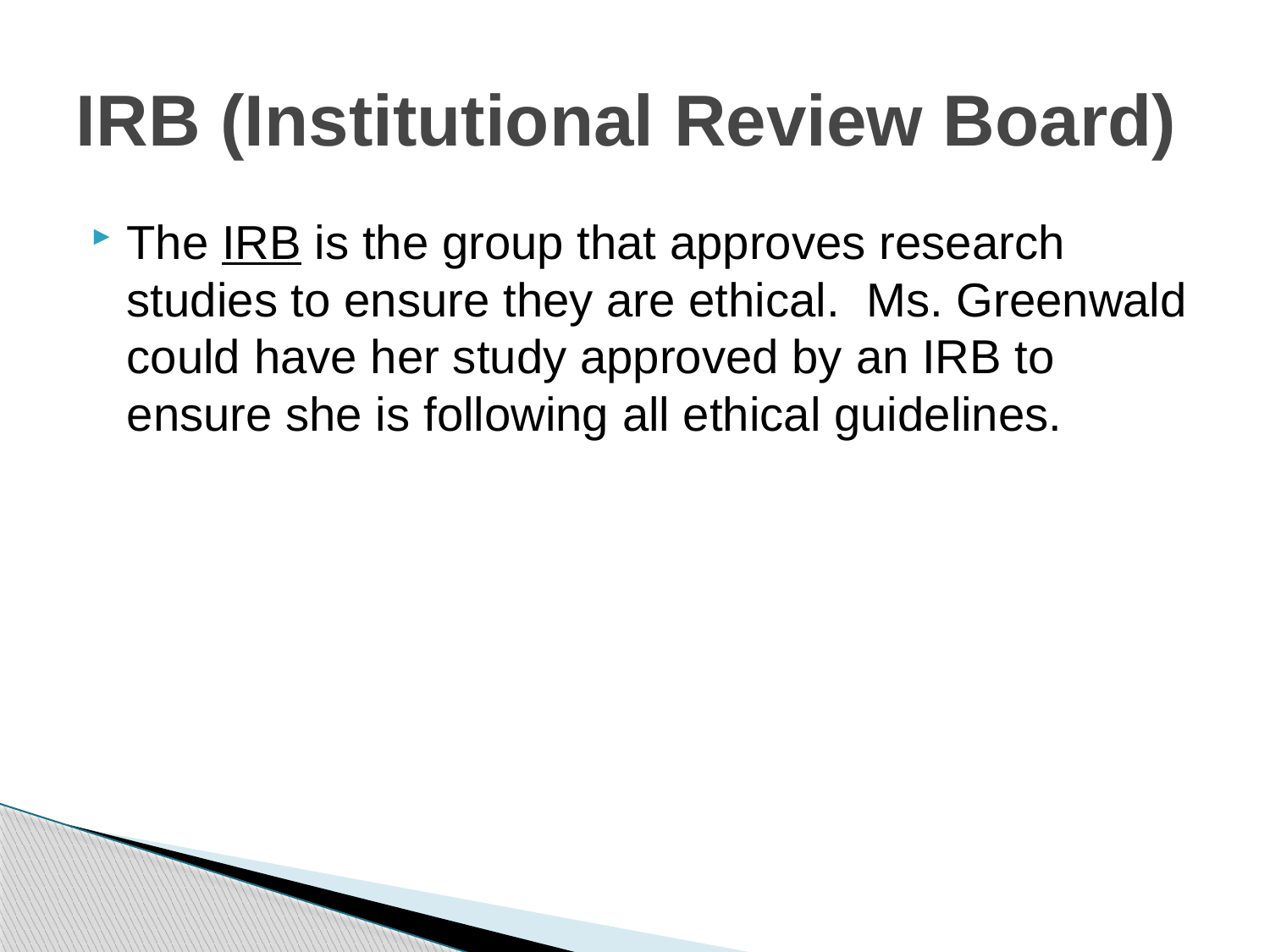

# IRB (Institutional Review Board)
The IRB is the group that approves research studies to ensure they are ethical.  Ms. Greenwald could have her study approved by an IRB to ensure she is following all ethical guidelines.